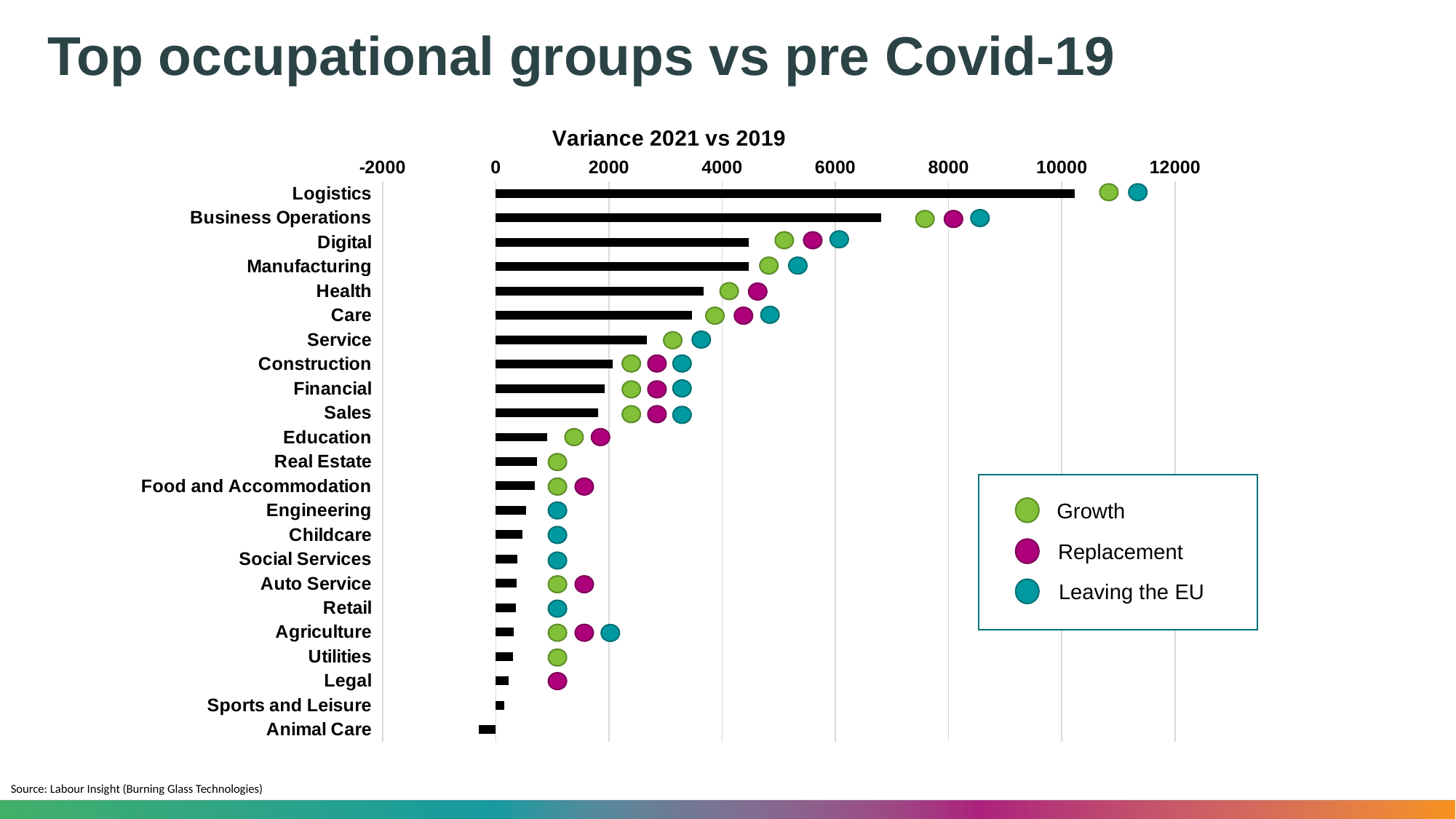

# Top occupational groups vs pre Covid-19

### Chart: Variance 2021 vs 2019

| Category | Variance |
|---|---|
| Logistics | 10233.0 |
| Business Operations | 6813.0 |
| Digital | 4475.0 |
| Manufacturing | 4472.0 |
| Health | 3667.0 |
| Care | 3470.0 |
| Service | 2665.0 |
| Construction | 2070.0 |
| Financial | 1918.0 |
| Sales | 1813.0 |
| Education | 906.0 |
| Real Estate | 729.0 |
| Food and Accommodation | 685.0 |
| Engineering | 537.0 |
| Childcare | 467.0 |
| Social Services | 383.0 |
| Auto Service | 372.0 |
| Retail | 350.0 |
| Agriculture | 310.0 |
| Utilities | 301.0 |
| Legal | 221.0 |
| Sports and Leisure | 144.0 |
| Animal Care | -302.0 |

Growth

Replacement

Leaving the EU

Source: Labour Insight (Burning Glass Technologies)